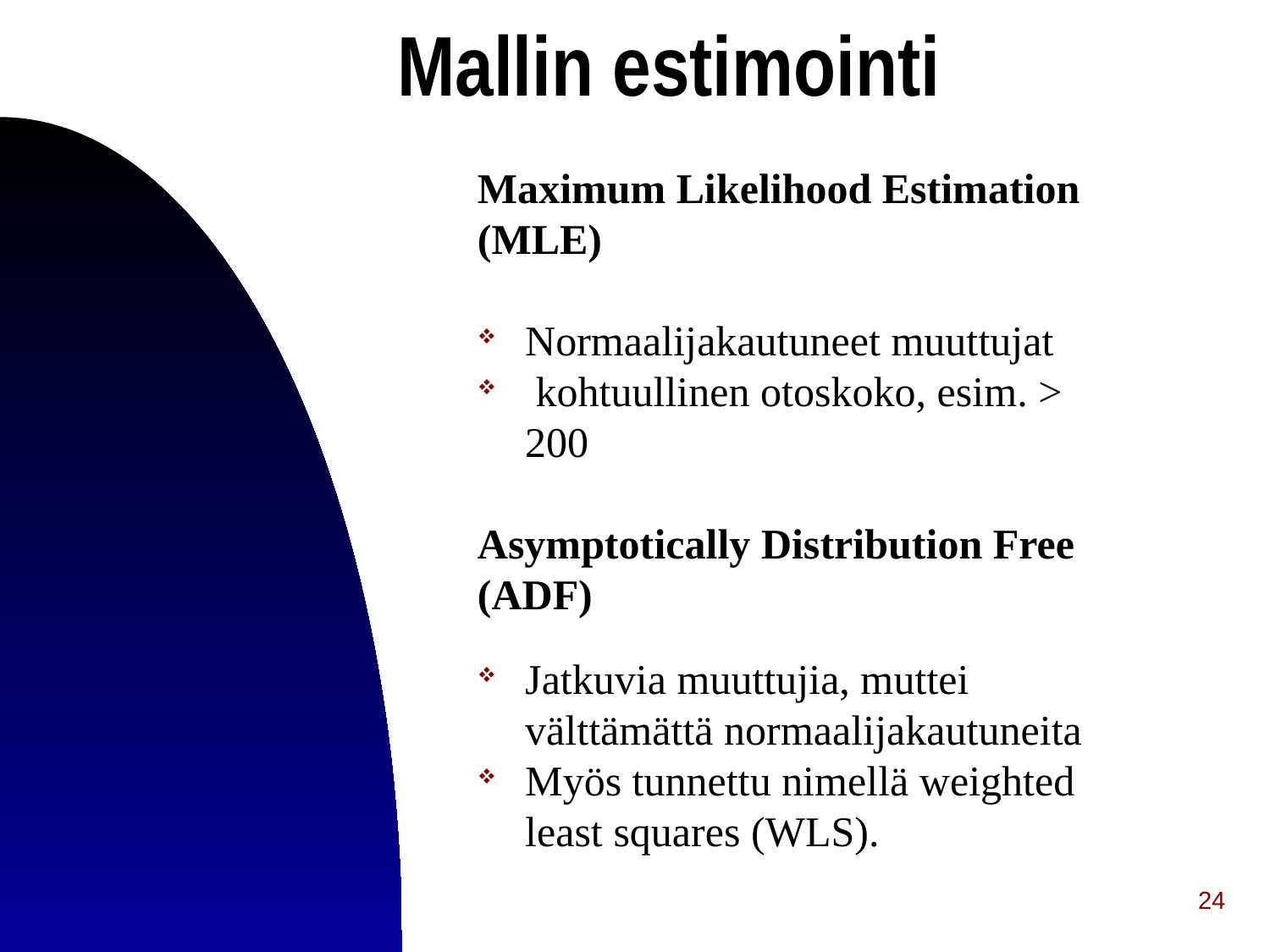

Mallin estimointi
Maximum Likelihood Estimation (MLE)

Normaalijakautuneet muuttujat
 kohtuullinen otoskoko, esim. > 200

Asymptotically Distribution Free (ADF)

Jatkuvia muuttujia, muttei välttämättä normaalijakautuneita
Myös tunnettu nimellä weighted least squares (WLS).

24